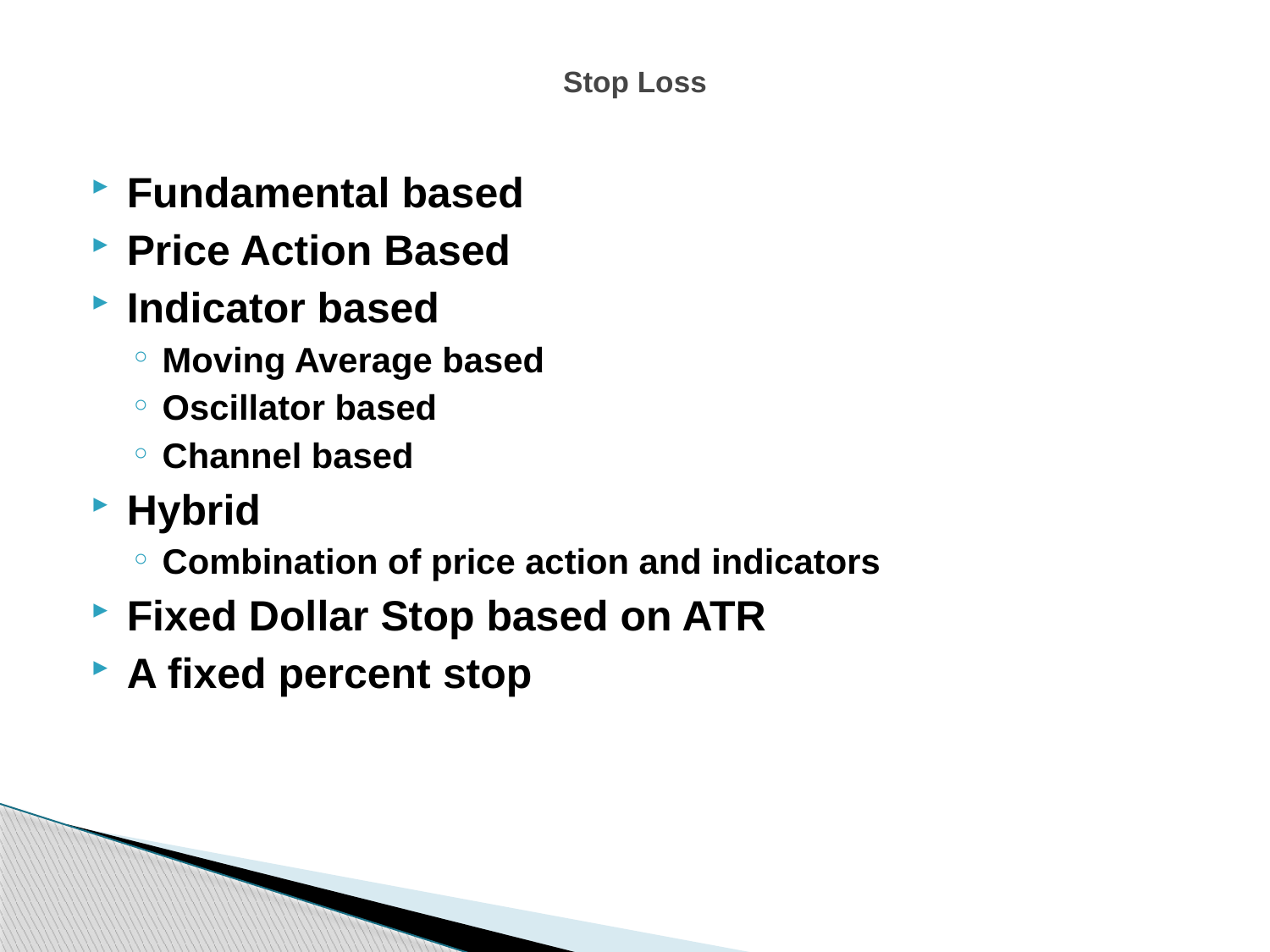

# Stop Loss
Fundamental based
Price Action Based
Indicator based
Moving Average based
Oscillator based
Channel based
Hybrid
Combination of price action and indicators
Fixed Dollar Stop based on ATR
A fixed percent stop